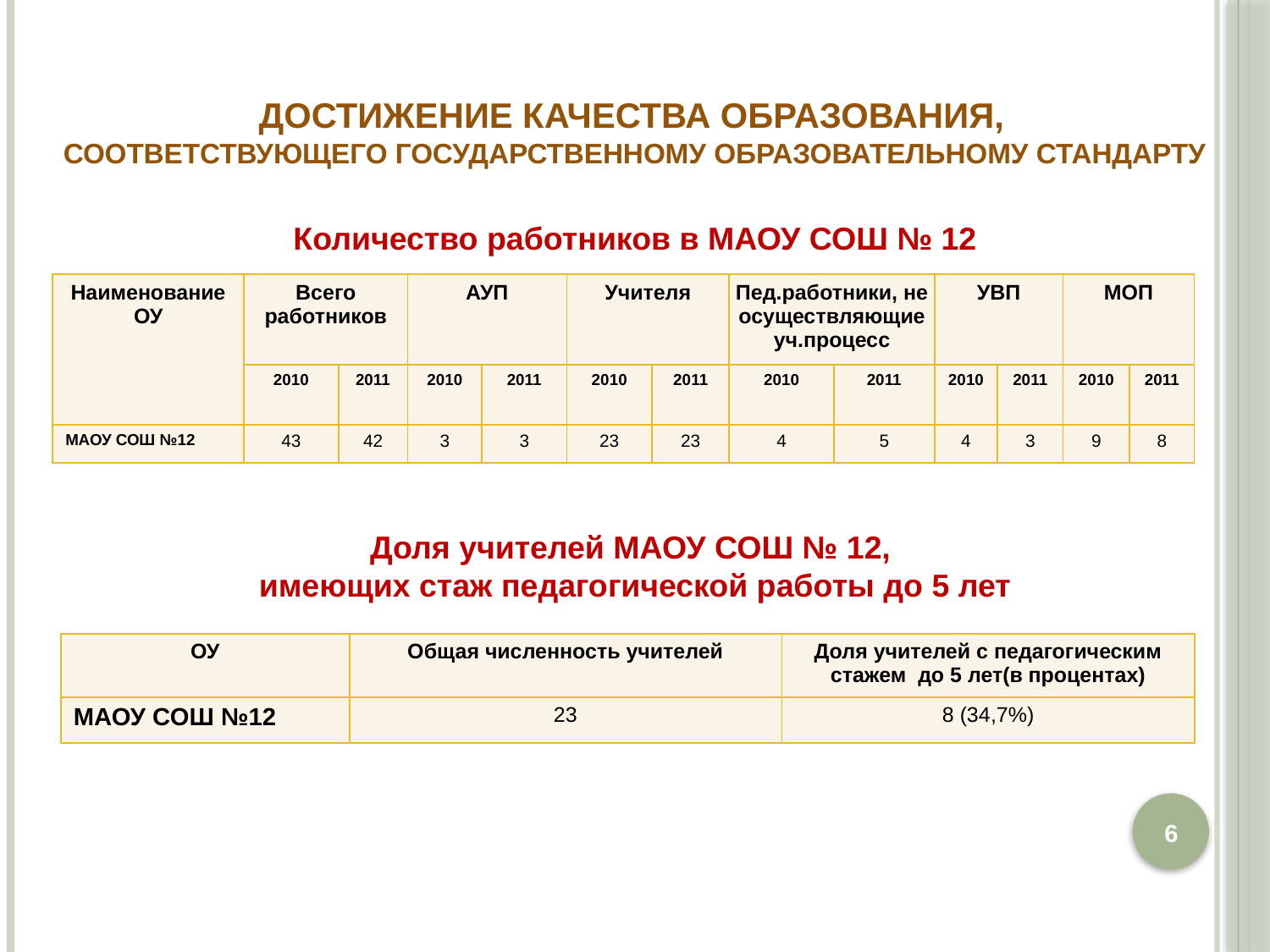

Достижение качества образования,
соответствующего государственному образовательному стандарту
Количество работников в МАОУ СОШ № 12
| Наименование ОУ | Всего работников |  | АУП |  | Учителя |  | Пед.работники, не осуществляющие уч.процесс |  | УВП |  | МОП |  |
| --- | --- | --- | --- | --- | --- | --- | --- | --- | --- | --- | --- | --- |
|  | 2010 | 2011 | 2010 | 2011 | 2010 | 2011 | 2010 | 2011 | 2010 | 2011 | 2010 | 2011 |
| МАОУ СОШ №12 | 43 | 42 | 3 | 3 | 23 | 23 | 4 | 5 | 4 | 3 | 9 | 8 |
Доля учителей МАОУ СОШ № 12,
имеющих стаж педагогической работы до 5 лет
| ОУ | Общая численность учителей | Доля учителей с педагогическим стажем до 5 лет(в процентах) |
| --- | --- | --- |
| МАОУ СОШ №12 | 23 | 8 (34,7%) |
6